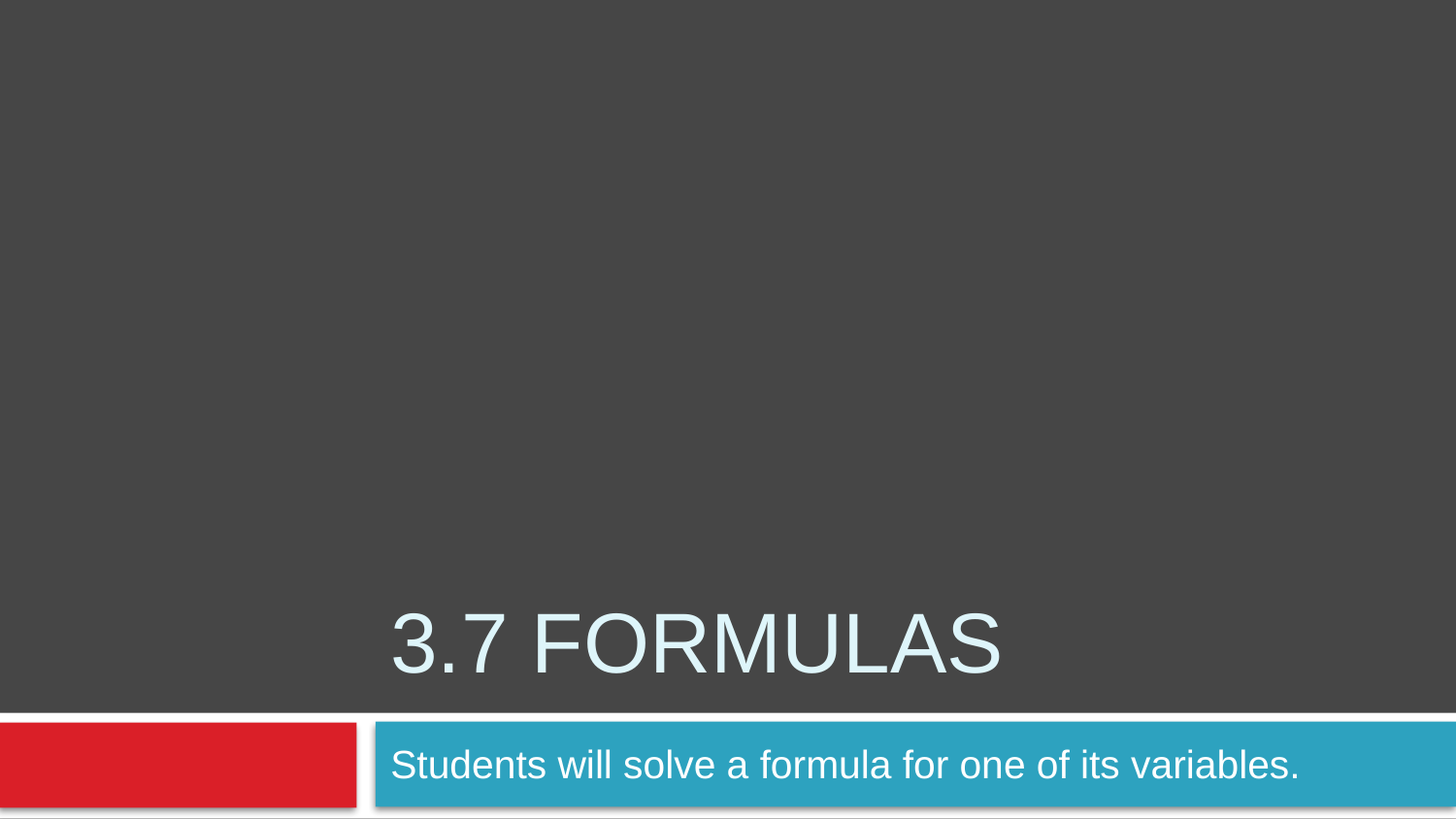

# 3.7 Formulas
Students will solve a formula for one of its variables.